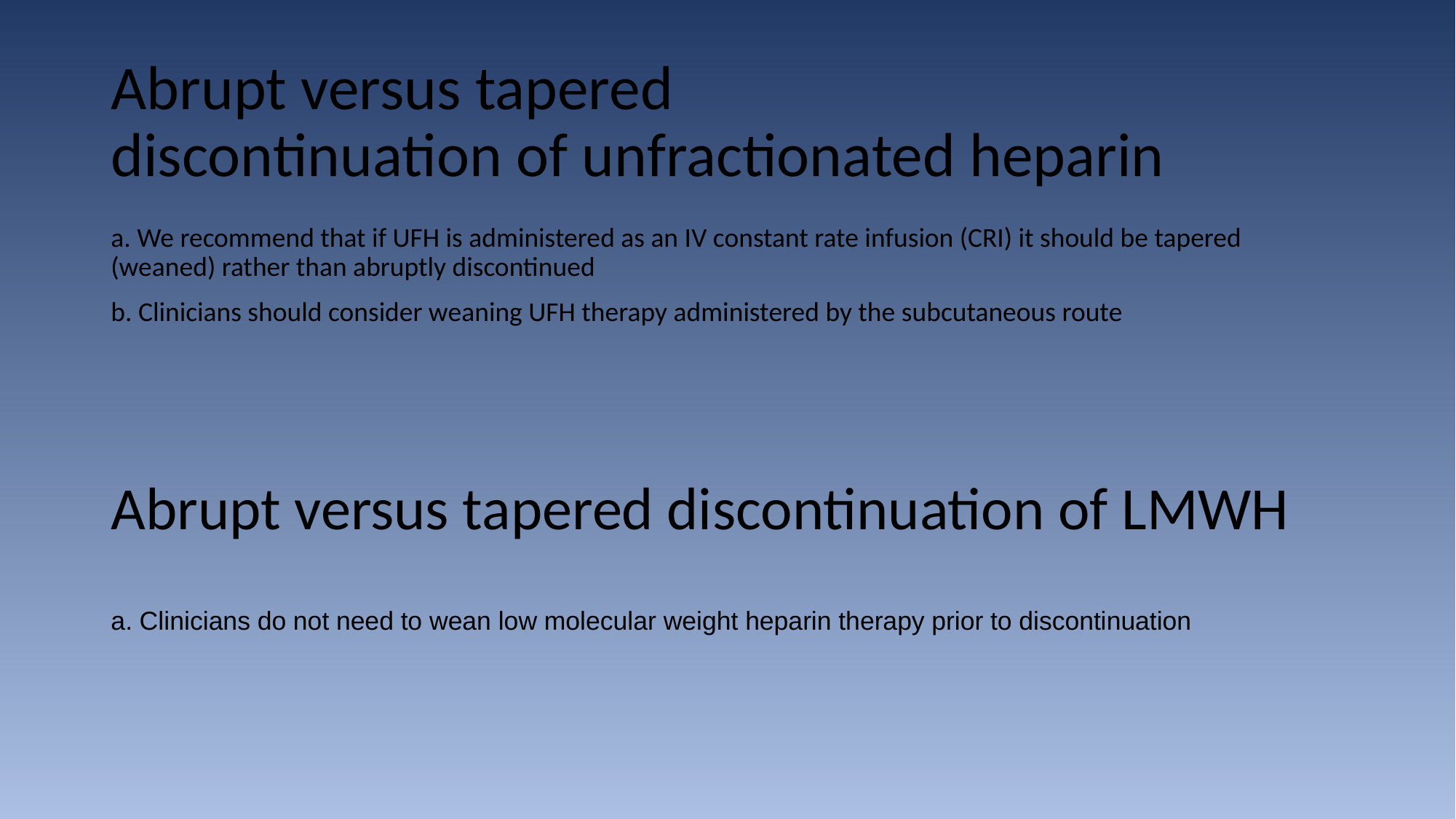

# Abrupt versus tapered discontinuation of unfractionated heparin
a. We recommend that if UFH is administered as an IV constant rate infusion (CRI) it should be tapered (weaned) rather than abruptly discontinued
b. Clinicians should consider weaning UFH therapy administered by the subcutaneous route

Abrupt versus tapered discontinuation of LMWH

a. Clinicians do not need to wean low molecular weight heparin therapy prior to discontinuation